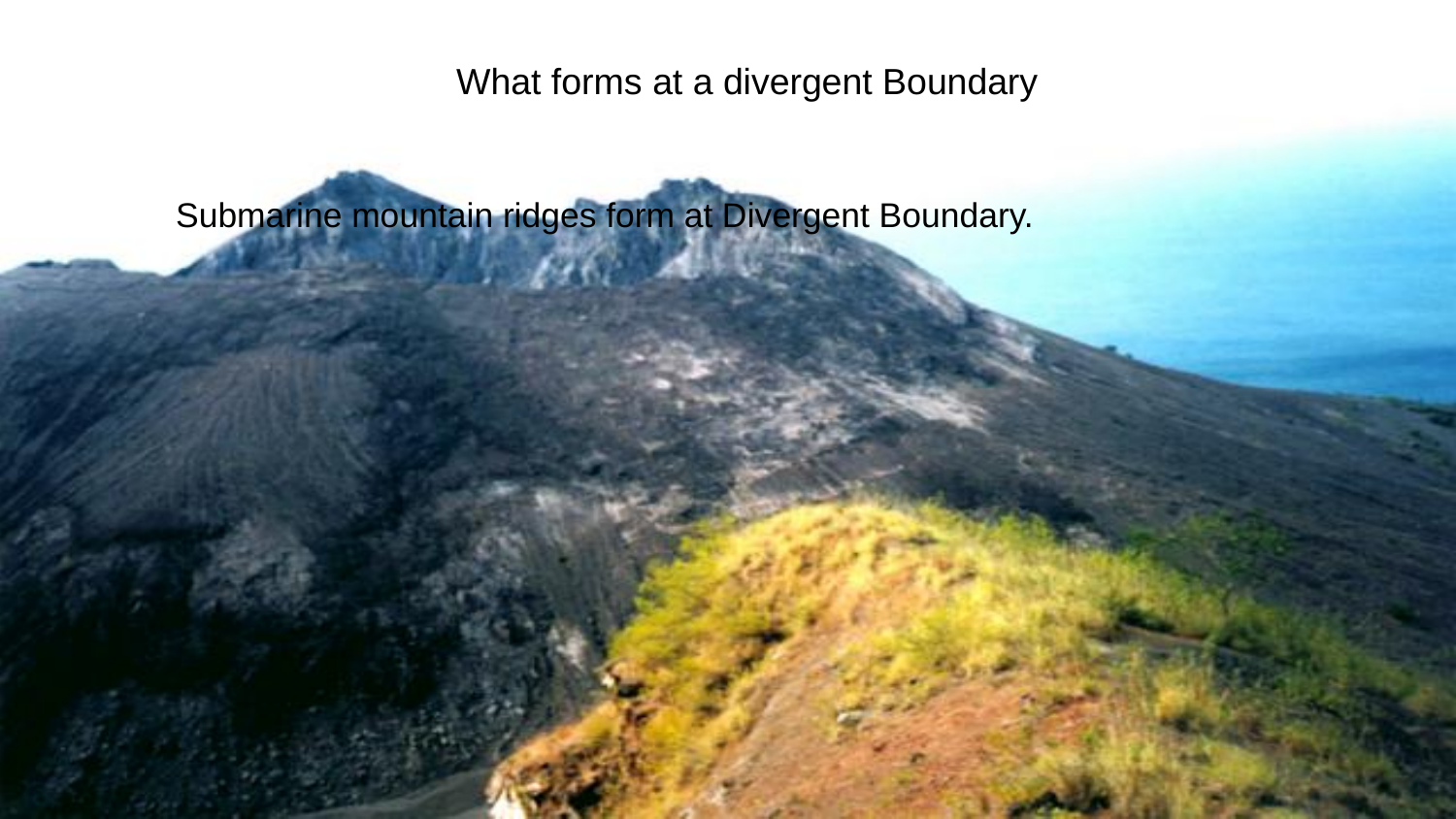

What forms at a divergent Boundary
 Submarine mountain ridges form at Divergent Boundary.